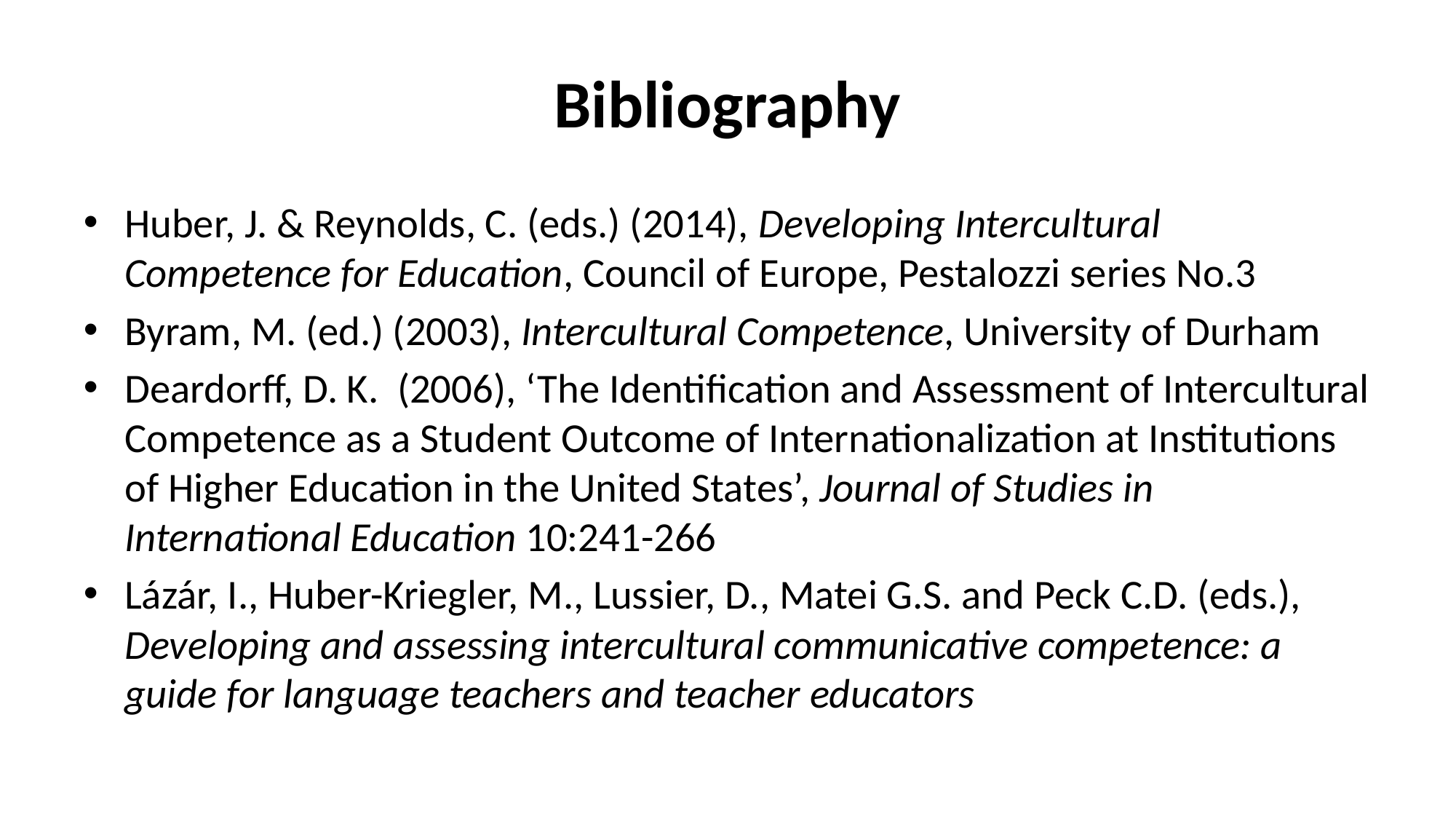

# Bibliography
Huber, J. & Reynolds, C. (eds.) (2014), Developing Intercultural Competence for Education, Council of Europe, Pestalozzi series No.3
Byram, M. (ed.) (2003), Intercultural Competence, University of Durham
Deardorff, D. K.  (2006), ‘The Identification and Assessment of Intercultural Competence as a Student Outcome of Internationalization at Institutions of Higher Education in the United States’, Journal of Studies in International Education 10:241-266
Lázár, I., Huber-Kriegler, M., Lussier, D., Matei G.S. and Peck C.D. (eds.), Developing and assessing intercultural communicative competence: a guide for language teachers and teacher educators